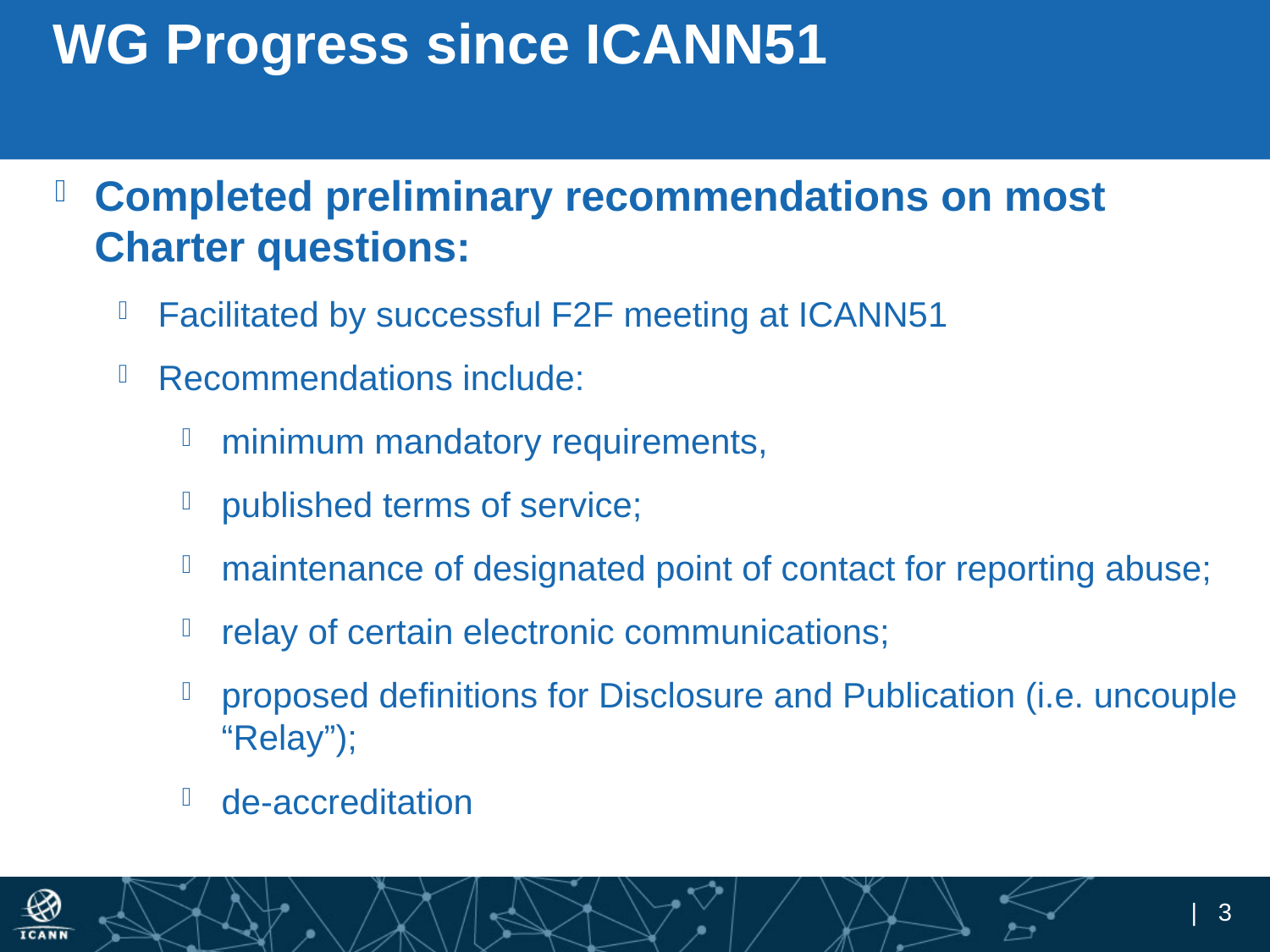

# WG Progress since ICANN51
Completed preliminary recommendations on most Charter questions:
Facilitated by successful F2F meeting at ICANN51
Recommendations include:
minimum mandatory requirements,
published terms of service;
maintenance of designated point of contact for reporting abuse;
relay of certain electronic communications;
proposed definitions for Disclosure and Publication (i.e. uncouple “Relay”);
de-accreditation